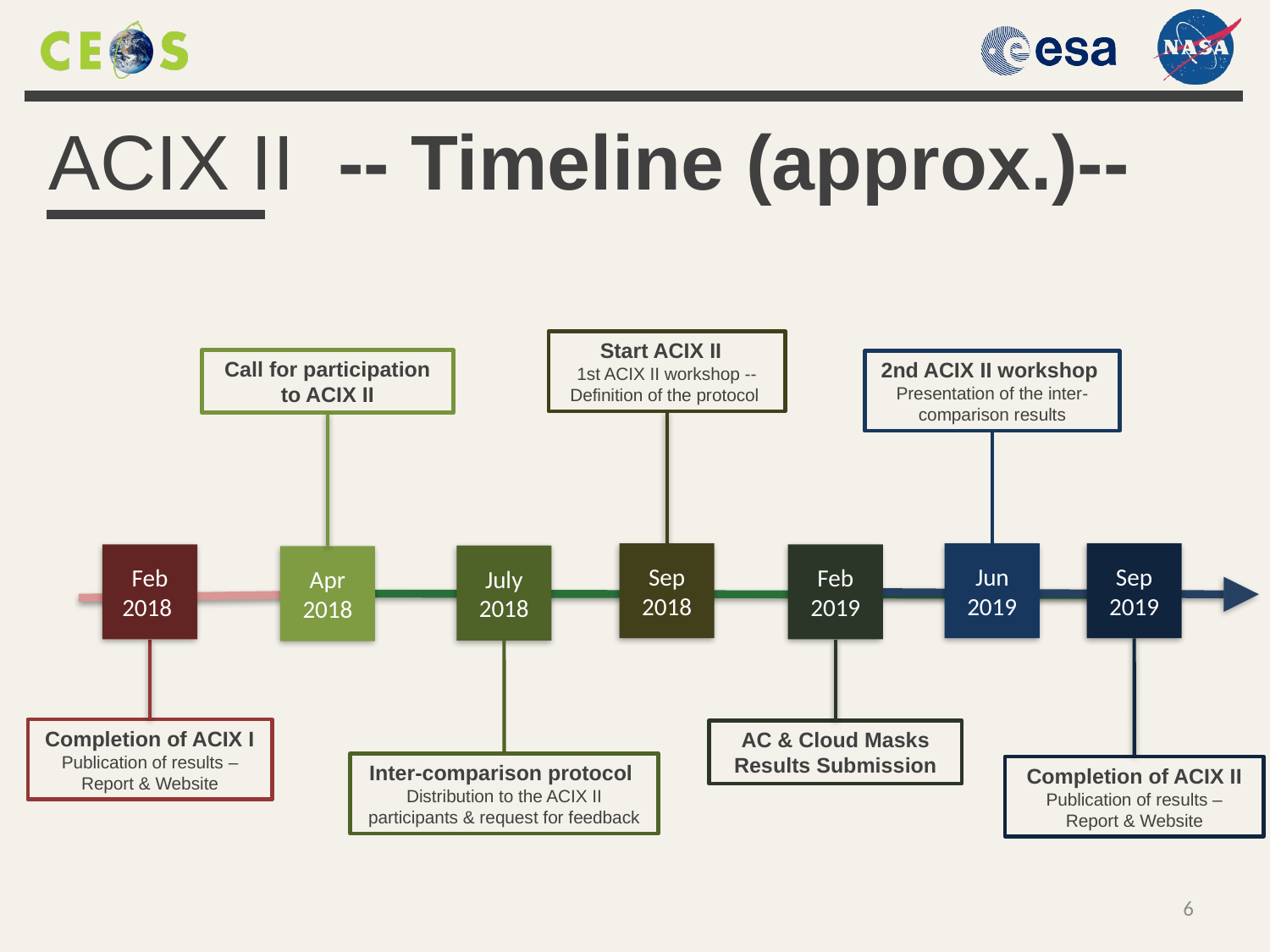

ACIX II  -- Timeline (approx.)--
Start ACIX II
1st ACIX II workshop -- Definition of the protocol
Call for participation to ACIX II
2nd ACIX II workshop  Presentation of the inter-comparison results
Sep 2018
Jun 2019
Sep 2019
Feb
2018
Feb 2019
July 2018
Apr 2018

Completion of ACIX I
Publication of results – Report & Website
AC & Cloud Masks Results Submission
Inter-comparison protocol
Distribution to the ACIX II participants & request for feedback
Completion of ACIX II
Publication of results – Report & Website
6